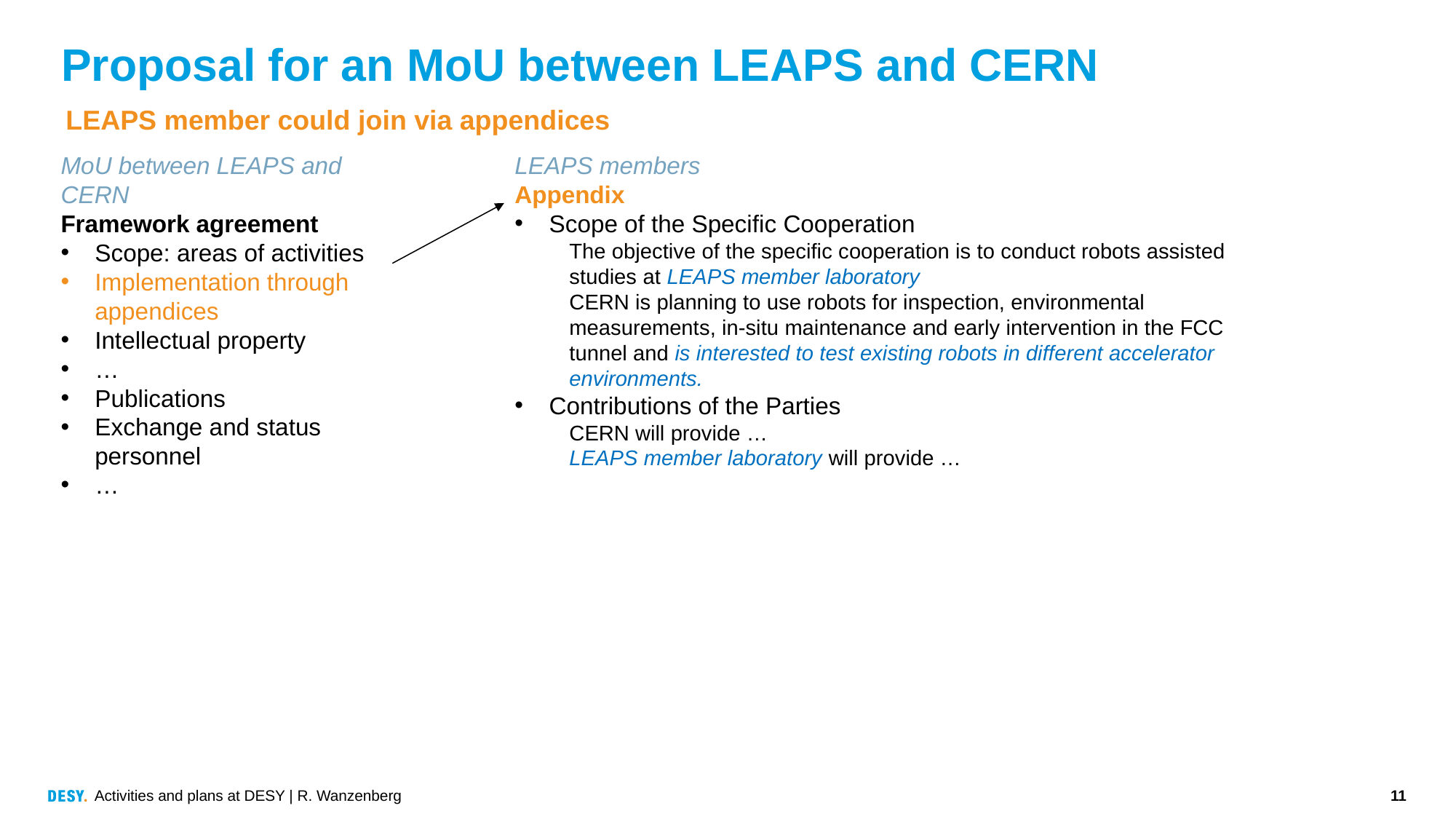

# Proposal for an MoU between LEAPS and CERN
LEAPS member could join via appendices
MoU between LEAPS and CERN
Framework agreement
Scope: areas of activities
Implementation through appendices
Intellectual property
…
Publications
Exchange and status personnel
…
LEAPS members
Appendix
Scope of the Specific Cooperation
The objective of the specific cooperation is to conduct robots assisted studies at LEAPS member laboratory
CERN is planning to use robots for inspection, environmental measurements, in-situ maintenance and early intervention in the FCC tunnel and is interested to test existing robots in different accelerator environments.
Contributions of the Parties
CERN will provide …
LEAPS member laboratory will provide …
Activities and plans at DESY | R. Wanzenberg